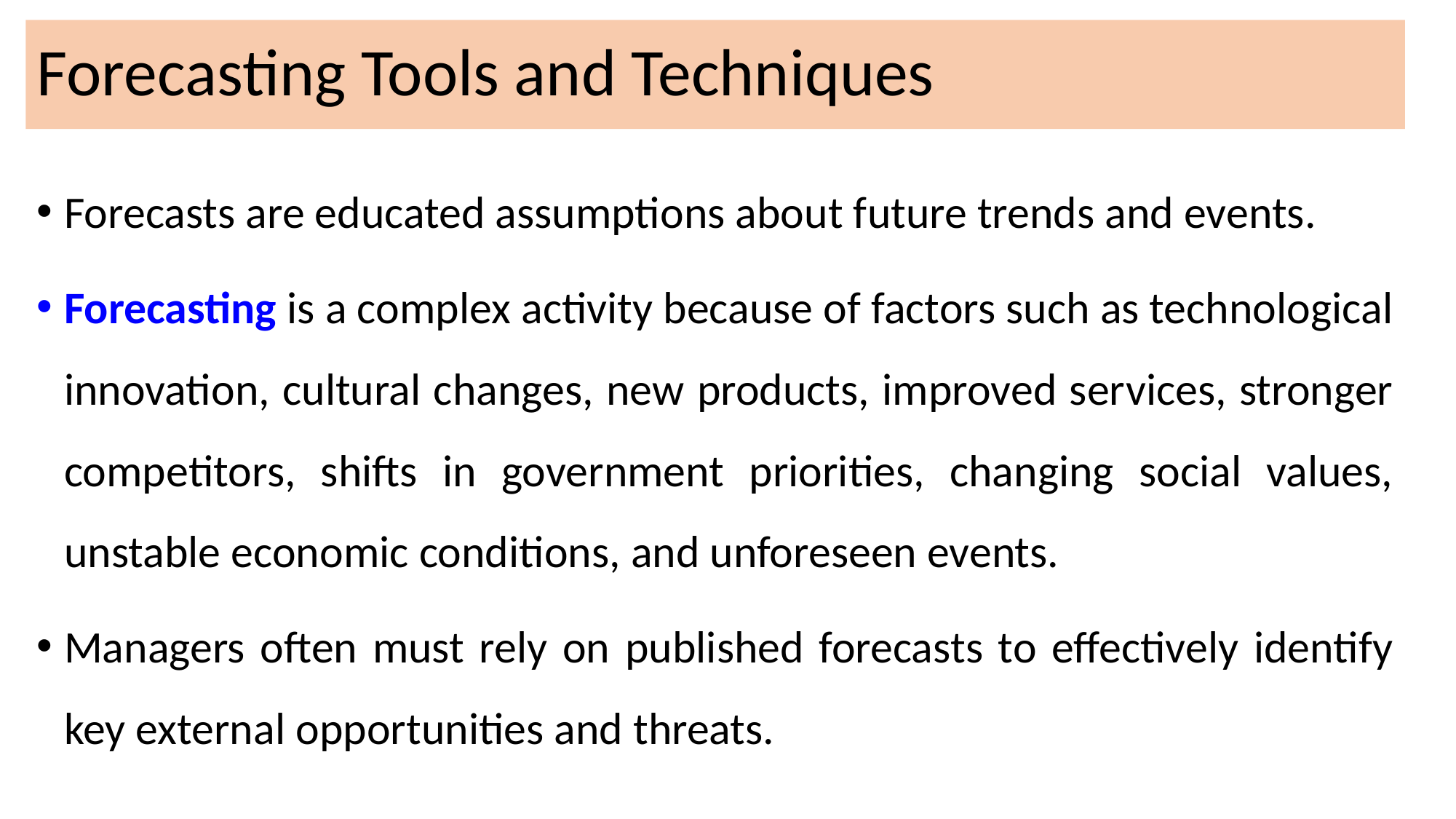

# Forecasting Tools and Techniques
Forecasts are educated assumptions about future trends and events.
Forecasting is a complex activity because of factors such as technological innovation, cultural changes, new products, improved services, stronger competitors, shifts in government priorities, changing social values, unstable economic conditions, and unforeseen events.
Managers often must rely on published forecasts to effectively identify key external opportunities and threats.